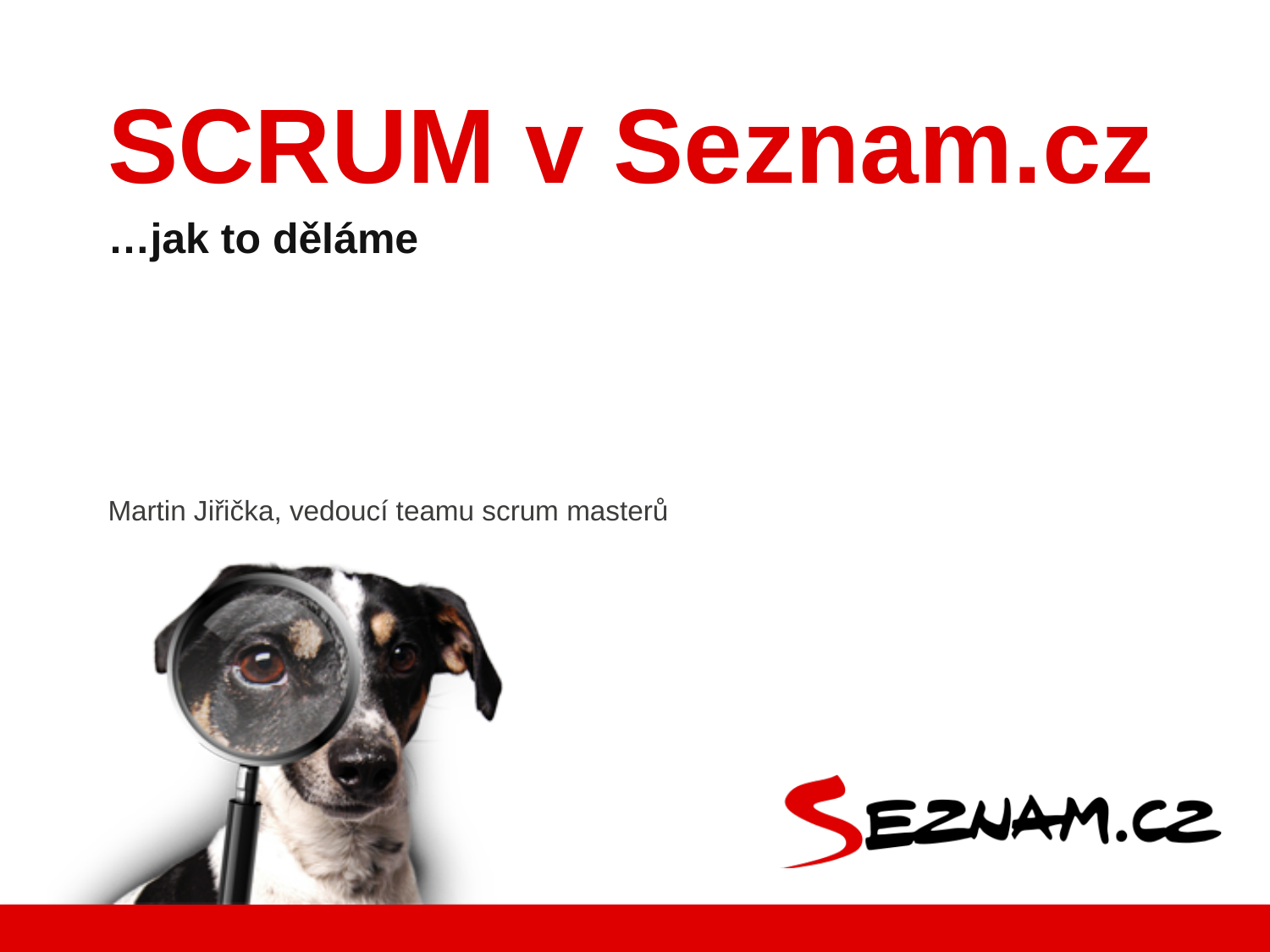

# SCRUM v Seznam.cz
…jak to děláme
Martin Jiřička, vedoucí teamu scrum masterů